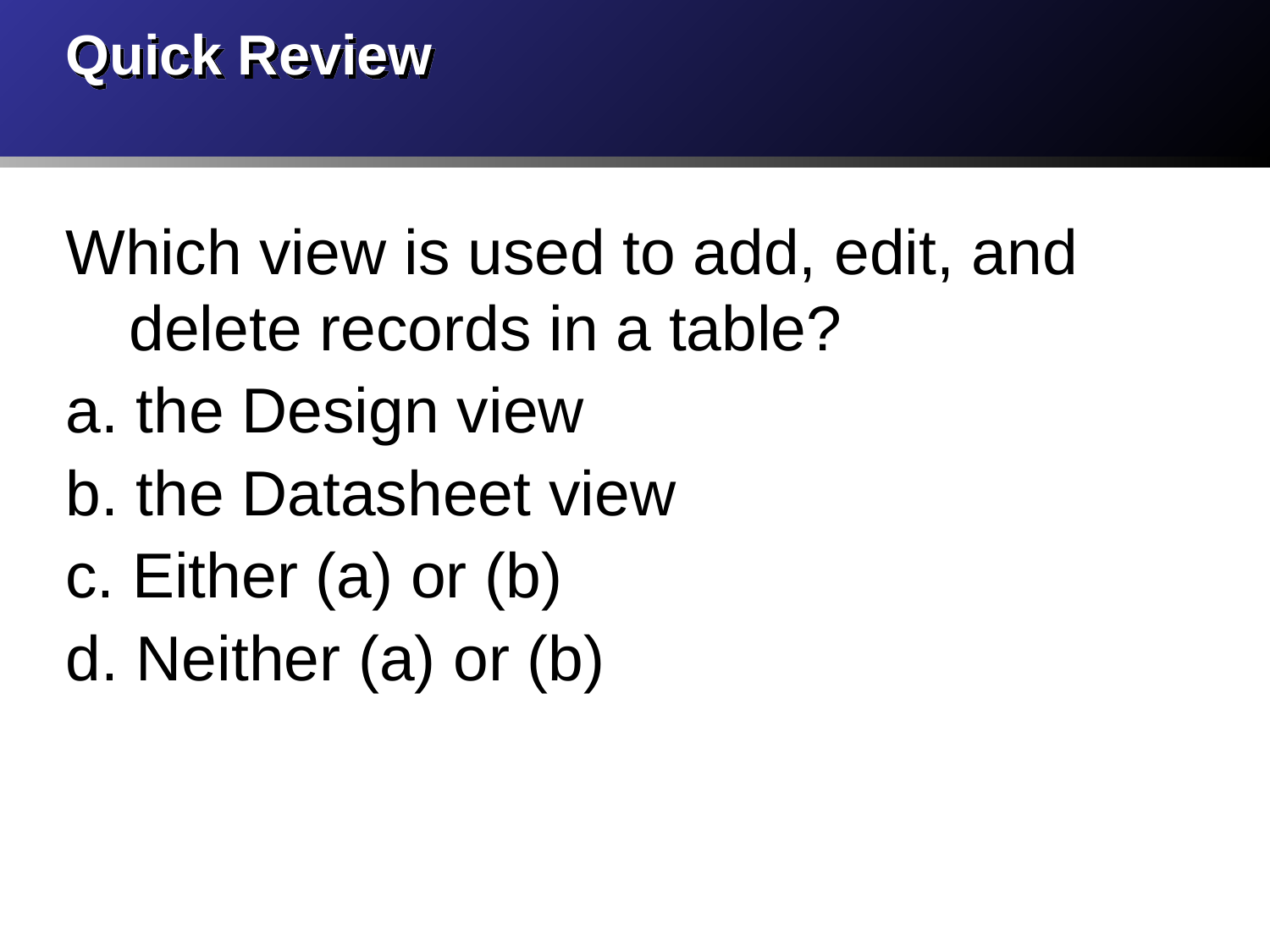

# Quick Review
Which view is used to add, edit, and delete records in a table?
a. the Design view
b. the Datasheet view
c. Either (a) or (b)
d. Neither (a) or (b)